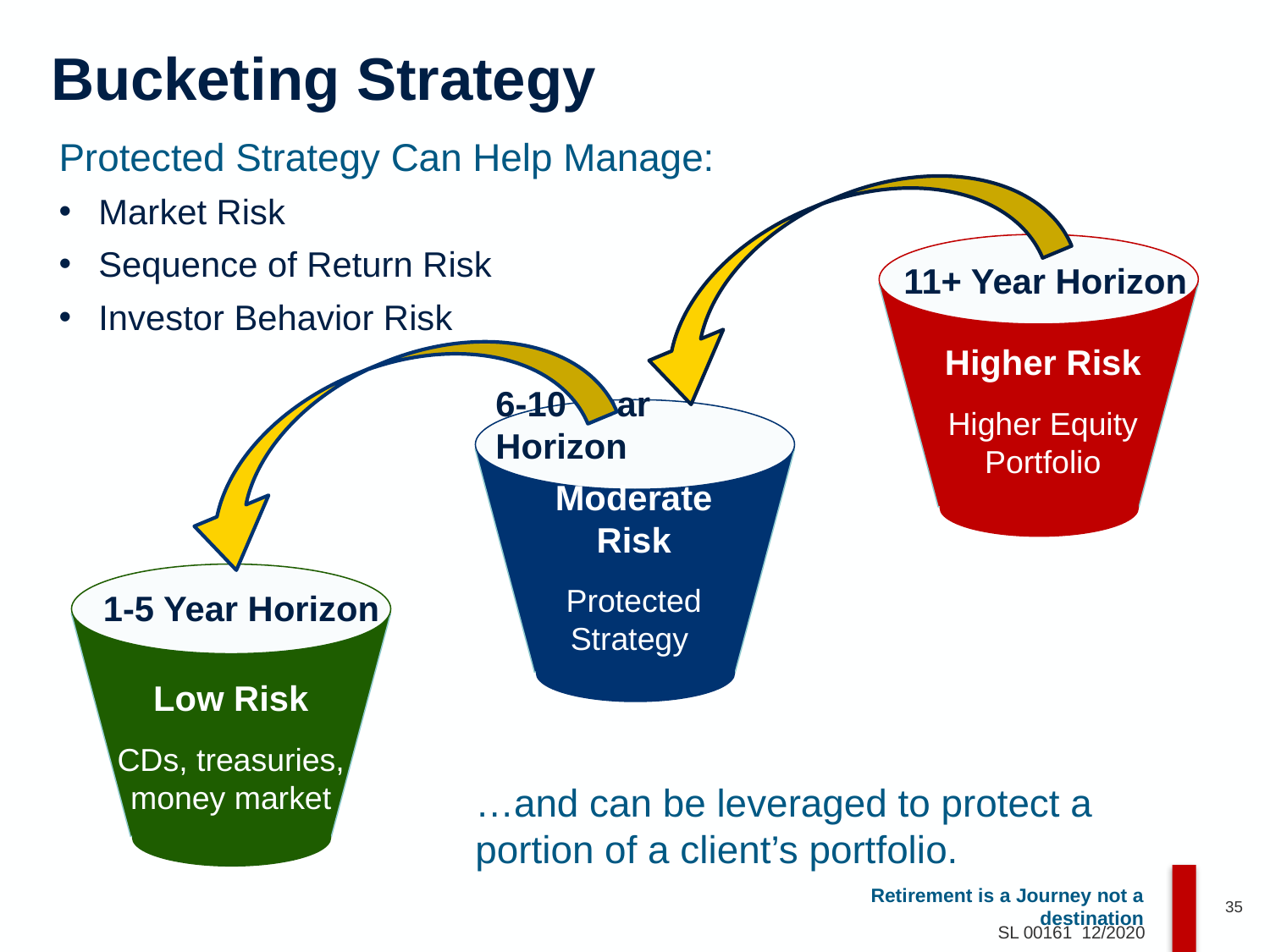

# Bucketing Strategy
Protected Strategy Can Help Manage:
Market Risk
Sequence of Return Risk
Investor Behavior Risk

11+ Year Horizon
Higher Risk
Higher Equity Portfolio

6-10 Year Horizon
Moderate Risk
Protected Strategy

1-5 Year Horizon
Low Risk
CDs, treasuries, money market
…and can be leveraged to protect a portion of a client’s portfolio.
35
SL 00161  12/2020